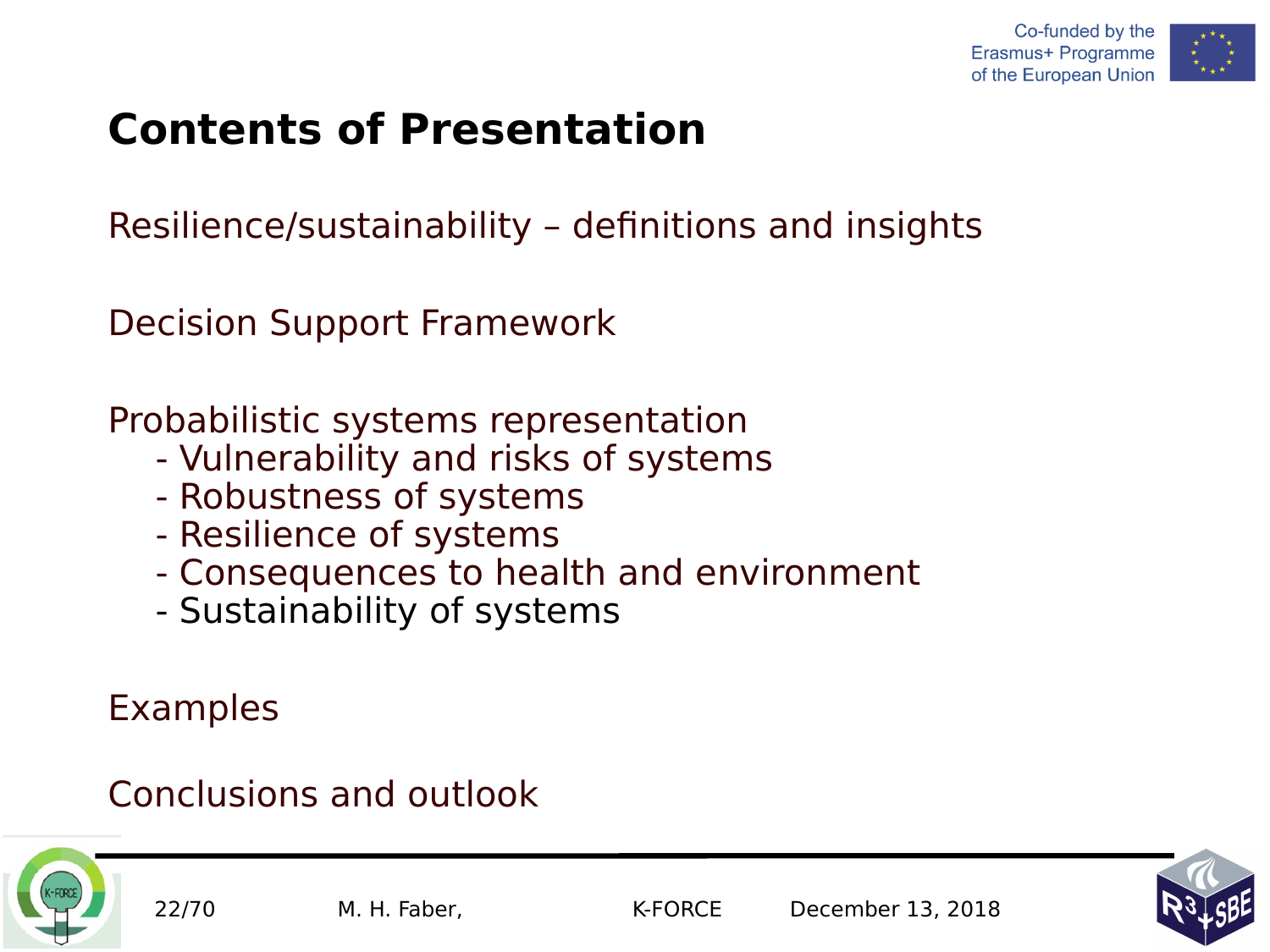

Contents of Presentation
Resilience/sustainability – definitions and insights

Decision Support Framework

Probabilistic systems representation
- Vulnerability and risks of systems
- Robustness of systems
- Resilience of systems
- Consequences to health and environment
- Sustainability of systems

Examples
Conclusions and outlook